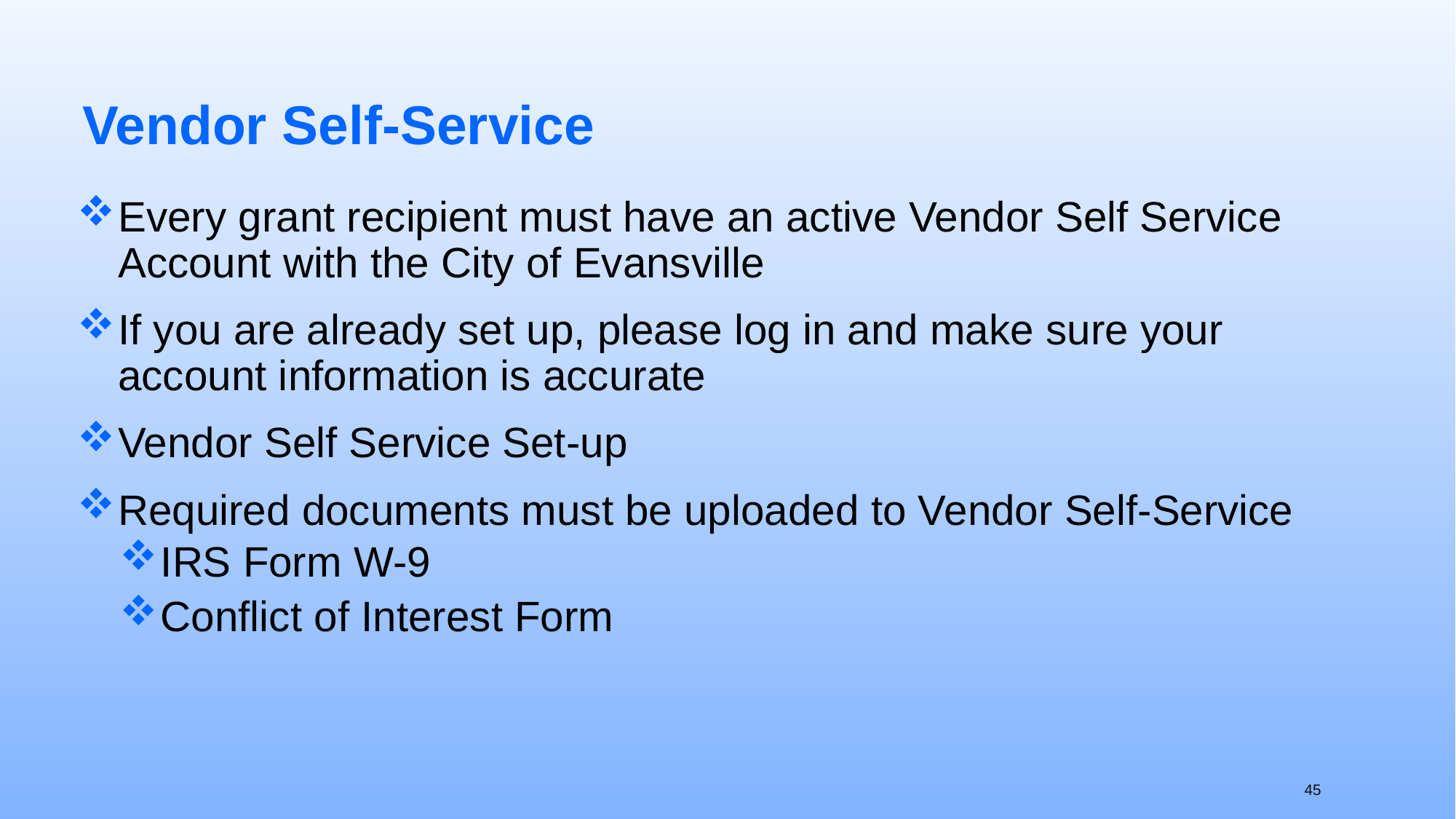

Vendor Self-Service
Every grant recipient must have an active Vendor Self Service Account with the City of Evansville
If you are already set up, please log in and make sure your account information is accurate
Vendor Self Service Set-up
Required documents must be uploaded to Vendor Self-Service
IRS Form W-9
Conflict of Interest Form

45